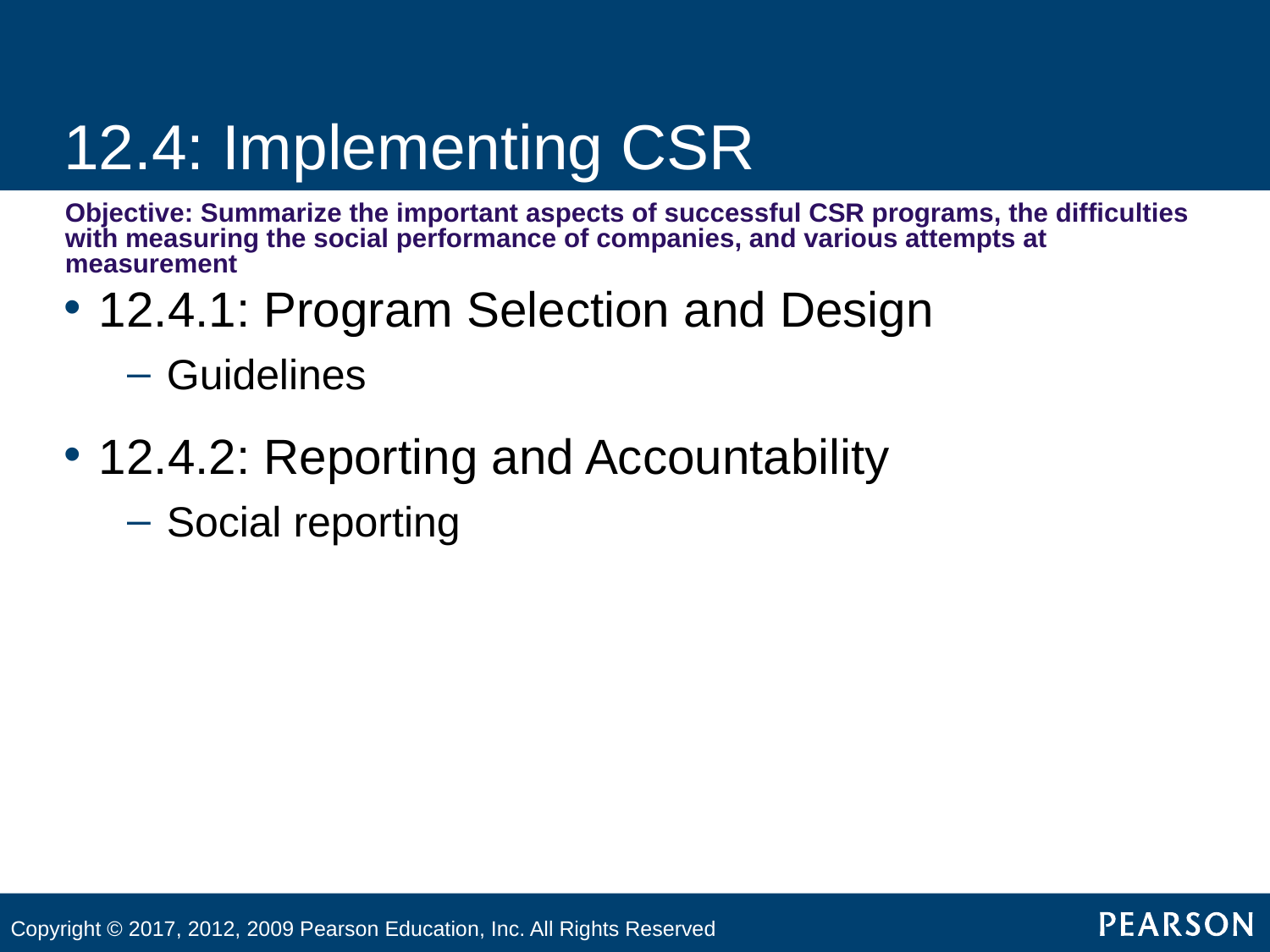

# 12.4: Implementing CSR
Objective: Summarize the important aspects of successful CSR programs, the difficulties with measuring the social performance of companies, and various attempts at measurement
12.4.1: Program Selection and Design
Guidelines
12.4.2: Reporting and Accountability
Social reporting
Copyright © 2017, 2012, 2009 Pearson Education, Inc. All Rights Reserved